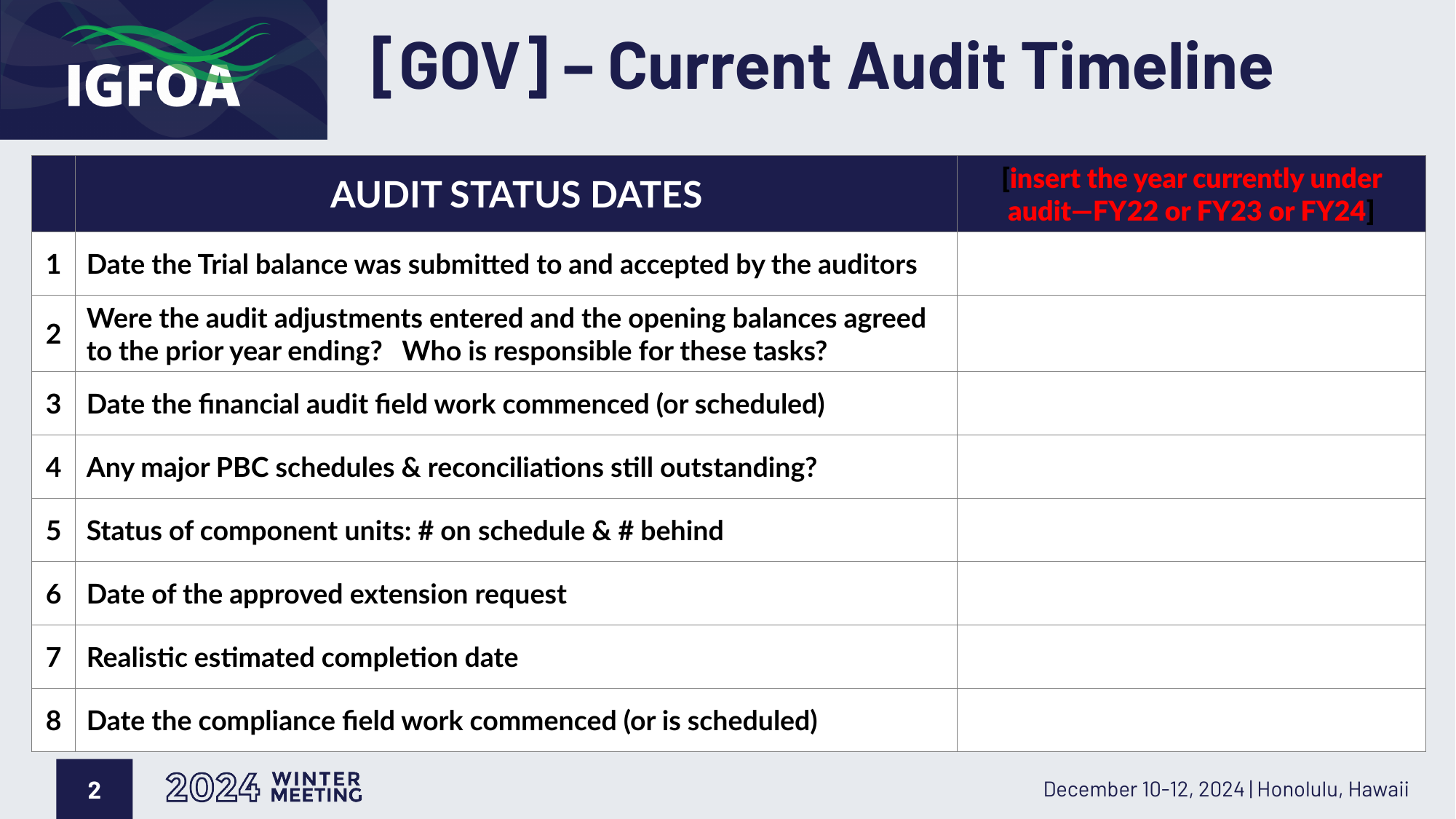

# [GOV] – Current Audit Timeline
|  | AUDIT STATUS DATES | [insert the year currently under audit—FY22 or FY23 or FY24] |
| --- | --- | --- |
| 1 | Date the Trial balance was submitted to and accepted by the auditors |  |
| 2 | Were the audit adjustments entered and the opening balances agreed to the prior year ending? Who is responsible for these tasks? |  |
| 3 | Date the financial audit field work commenced (or scheduled) |  |
| 4 | Any major PBC schedules & reconciliations still outstanding? |  |
| 5 | Status of component units: # on schedule & # behind |  |
| 6 | Date of the approved extension request |  |
| 7 | Realistic estimated completion date |  |
| 8 | Date the compliance field work commenced (or is scheduled) |  |
2
December 10-12, 2024 | Honolulu, Hawaii